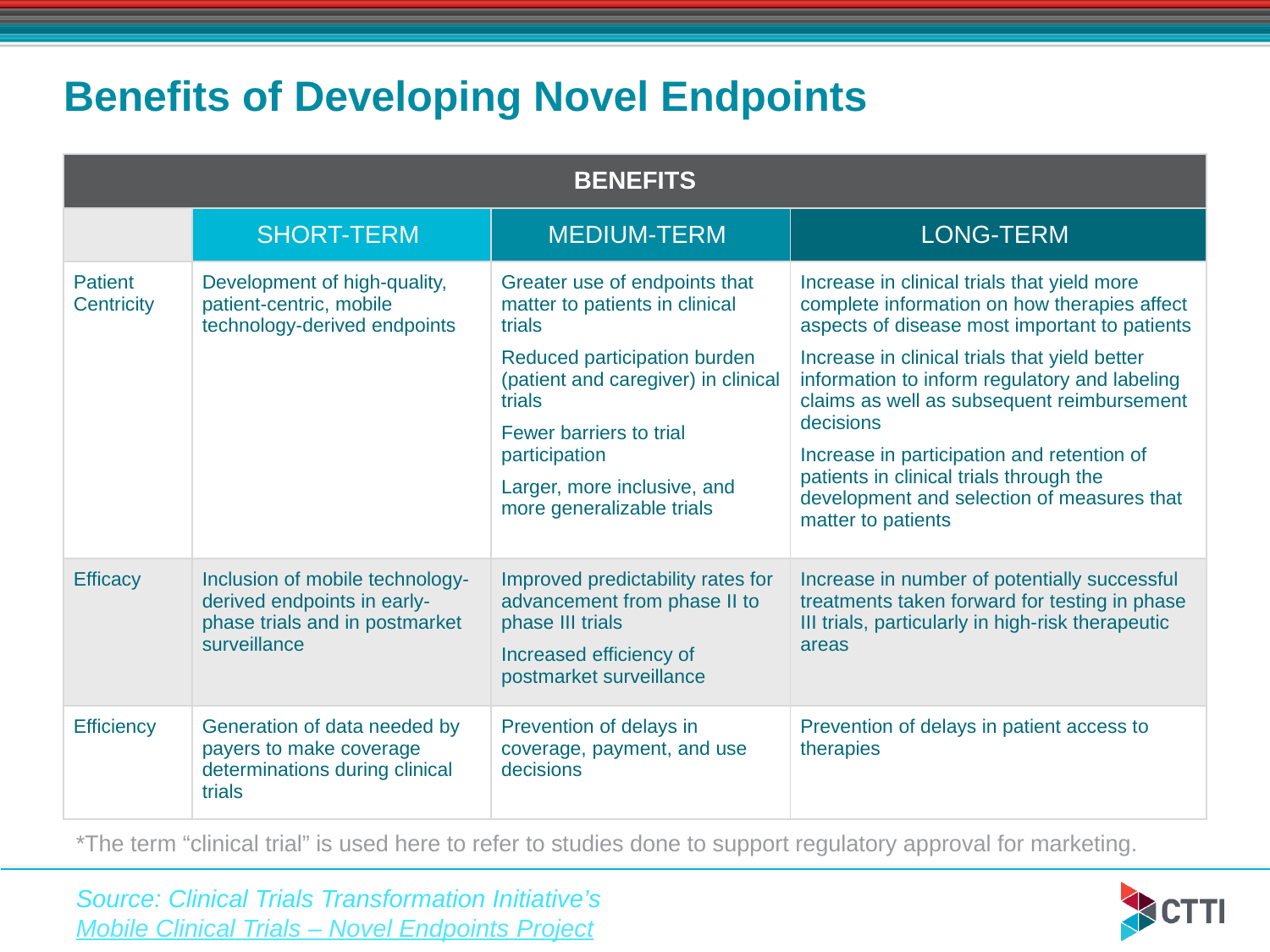

# Benefits of Developing Novel Endpoints
| BENEFITS |  |  |  |
| --- | --- | --- | --- |
|  | SHORT-TERM | MEDIUM-TERM | LONG-TERM |
| Patient Centricity | Development of high-quality, patient-centric, mobile technology-derived endpoints | Greater use of endpoints that matter to patients in clinical trials Reduced participation burden (patient and caregiver) in clinical trials Fewer barriers to trial participation Larger, more inclusive, and more generalizable trials | Increase in clinical trials that yield more complete information on how therapies affect aspects of disease most important to patients Increase in clinical trials that yield better information to inform regulatory and labeling claims as well as subsequent reimbursement decisions Increase in participation and retention of patients in clinical trials through the development and selection of measures that matter to patients |
| Efficacy | Inclusion of mobile technology-derived endpoints in early-phase trials and in postmarket surveillance | Improved predictability rates for advancement from phase II to phase III trials Increased efficiency of postmarket surveillance | Increase in number of potentially successful treatments taken forward for testing in phase III trials, particularly in high-risk therapeutic areas |
| Efficiency | Generation of data needed by payers to make coverage determinations during clinical trials | Prevention of delays in coverage, payment, and use decisions | Prevention of delays in patient access to therapies |
*The term “clinical trial” is used here to refer to studies done to support regulatory approval for marketing.
Source: Clinical Trials Transformation Initiative’s Mobile Clinical Trials – Novel Endpoints Project